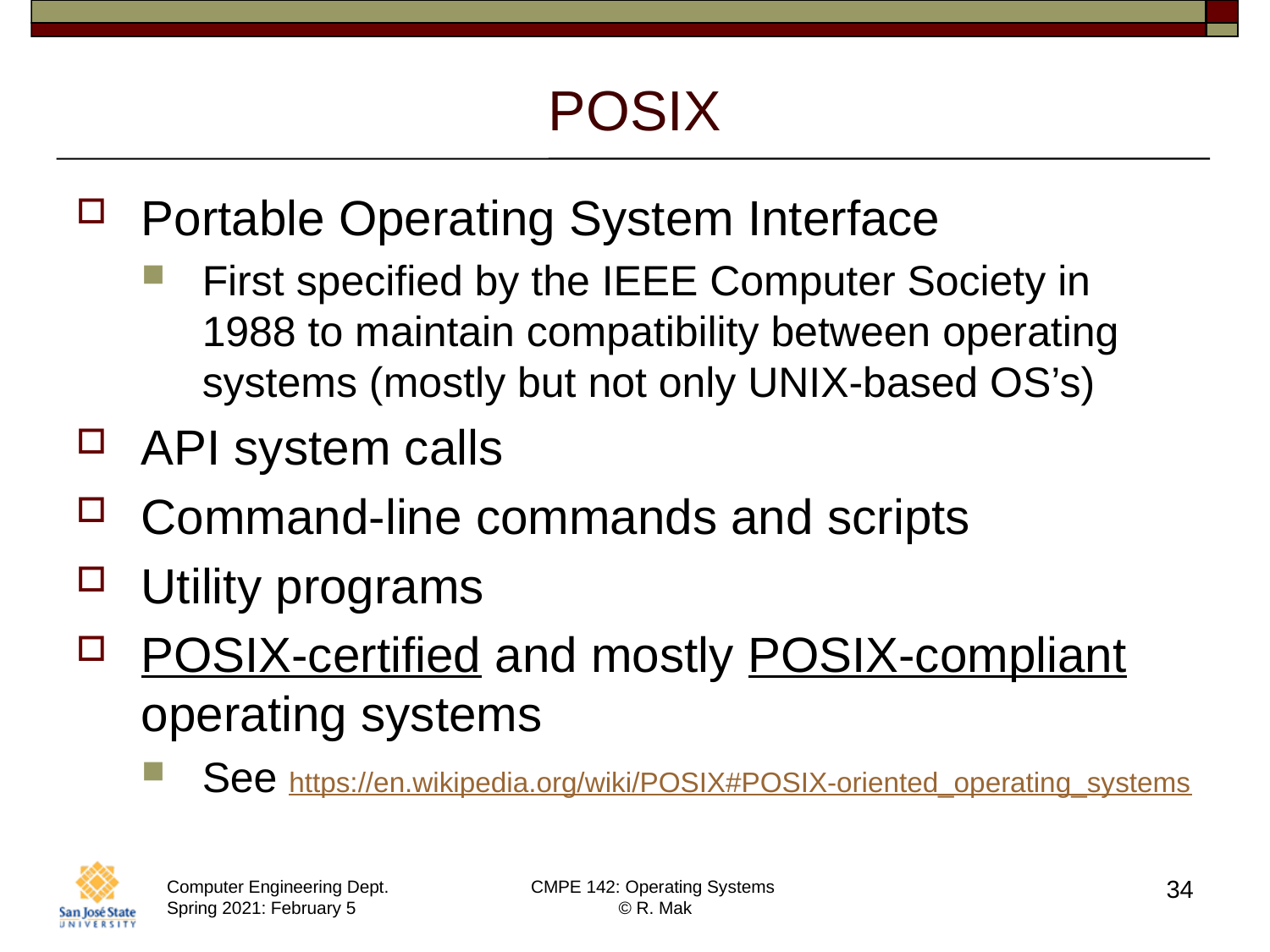

# POSIX
Portable Operating System Interface
First specified by the IEEE Computer Society in 1988 to maintain compatibility between operating systems (mostly but not only UNIX-based OS’s)
API system calls
Command-line commands and scripts
Utility programs
POSIX-certified and mostly POSIX-compliant operating systems
See https://en.wikipedia.org/wiki/POSIX#POSIX-oriented_operating_systems
34